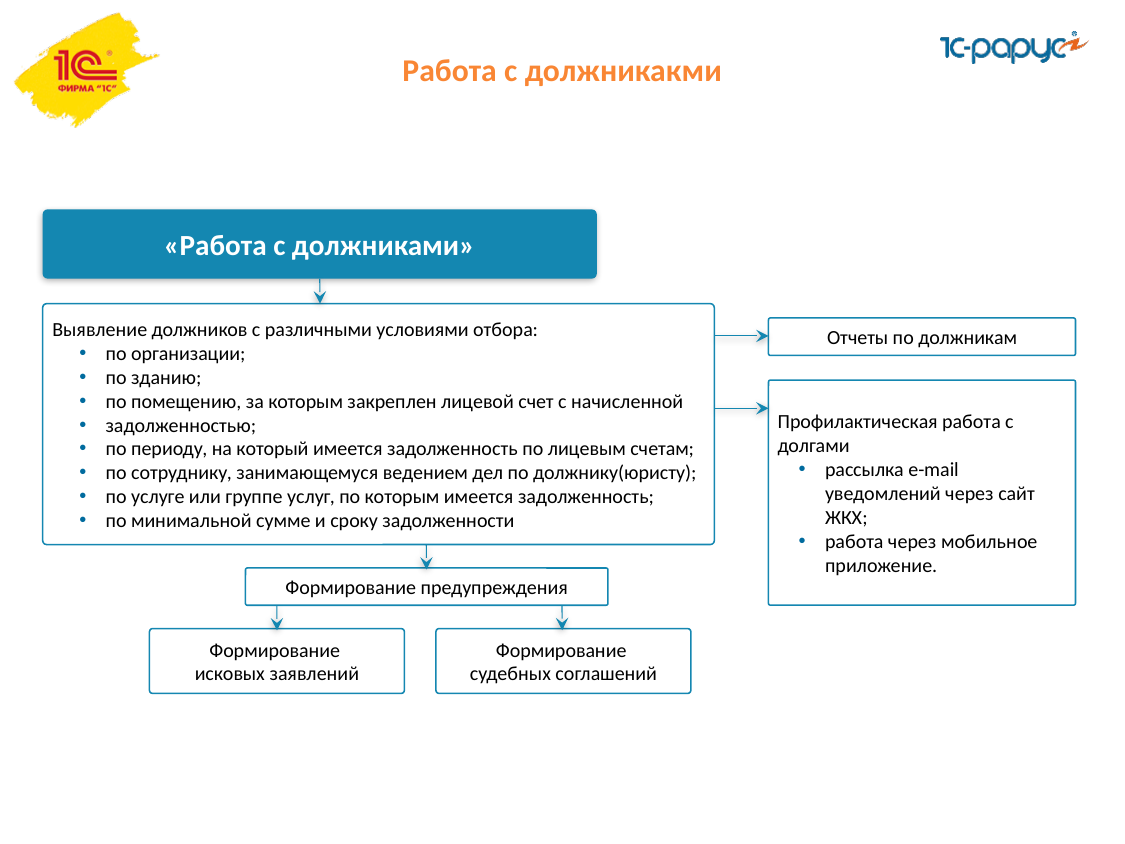

Работа с должникакми
«Работа с должниками»
Выявление должников с различными условиями отбора:
по организации;
по зданию;
по помещению, за которым закреплен лицевой счет с начисленной
задолженностью;
по периоду, на который имеется задолженность по лицевым счетам;
по сотруднику, занимающемуся ведением дел по должнику(юристу);
по услуге или группе услуг, по которым имеется задолженность;
по минимальной сумме и сроку задолженности
Отчеты по должникам
Профилактическая работа с долгами
рассылка e-mail уведомлений через сайт ЖКХ;
работа через мобильное приложение.
Формирование предупреждения
Формирование
исковых заявлений
Формирование
судебных соглашений